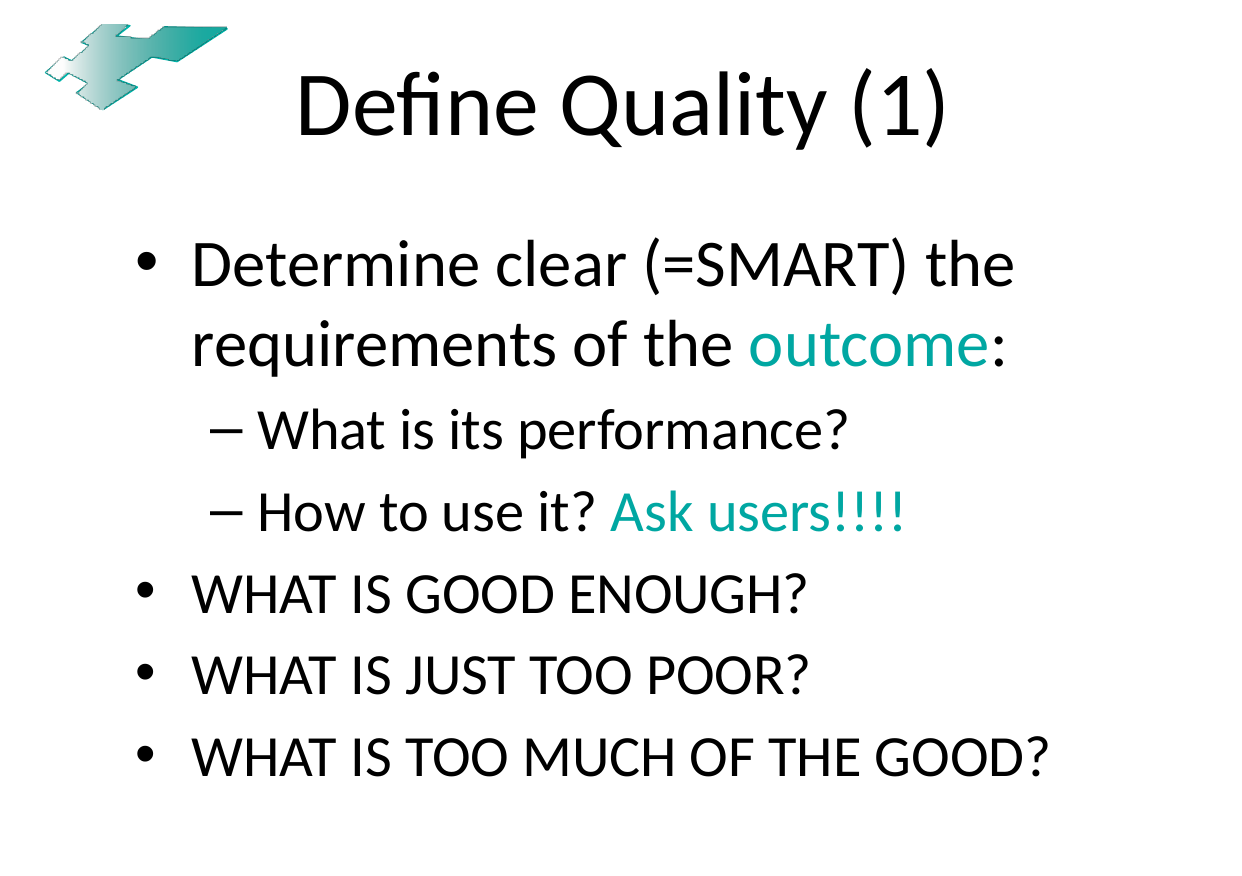

# Define Quality (1)
Determine clear (=SMART) the requirements of the outcome:
What is its performance?
How to use it? Ask users!!!!
WHAT IS GOOD ENOUGH?
WHAT IS JUST TOO POOR?
WHAT IS TOO MUCH OF THE GOOD?